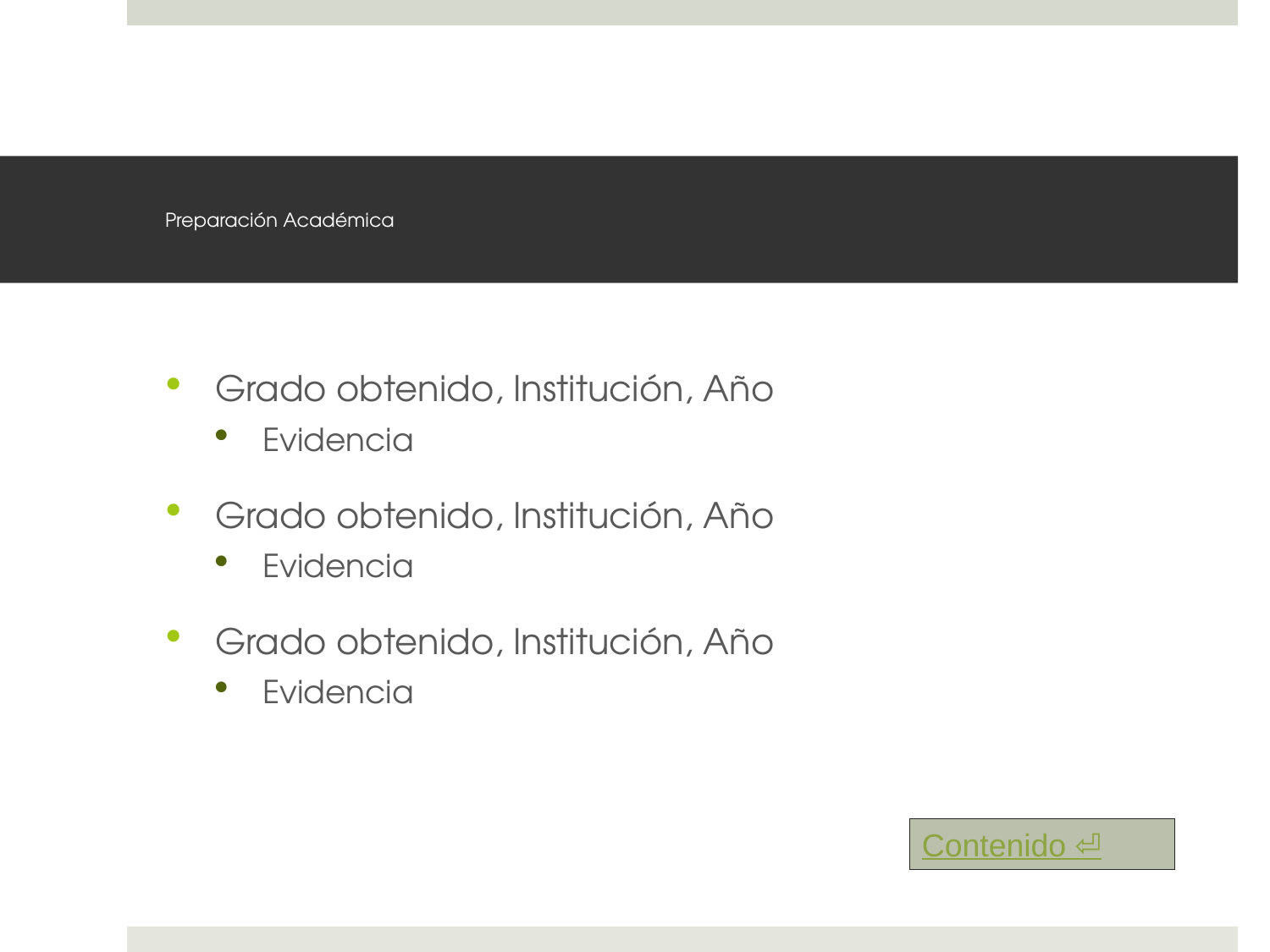

# Preparación Académica
Grado obtenido, Institución, Año
Evidencia
Grado obtenido, Institución, Año
Evidencia
Grado obtenido, Institución, Año
Evidencia

Contenido ⏎